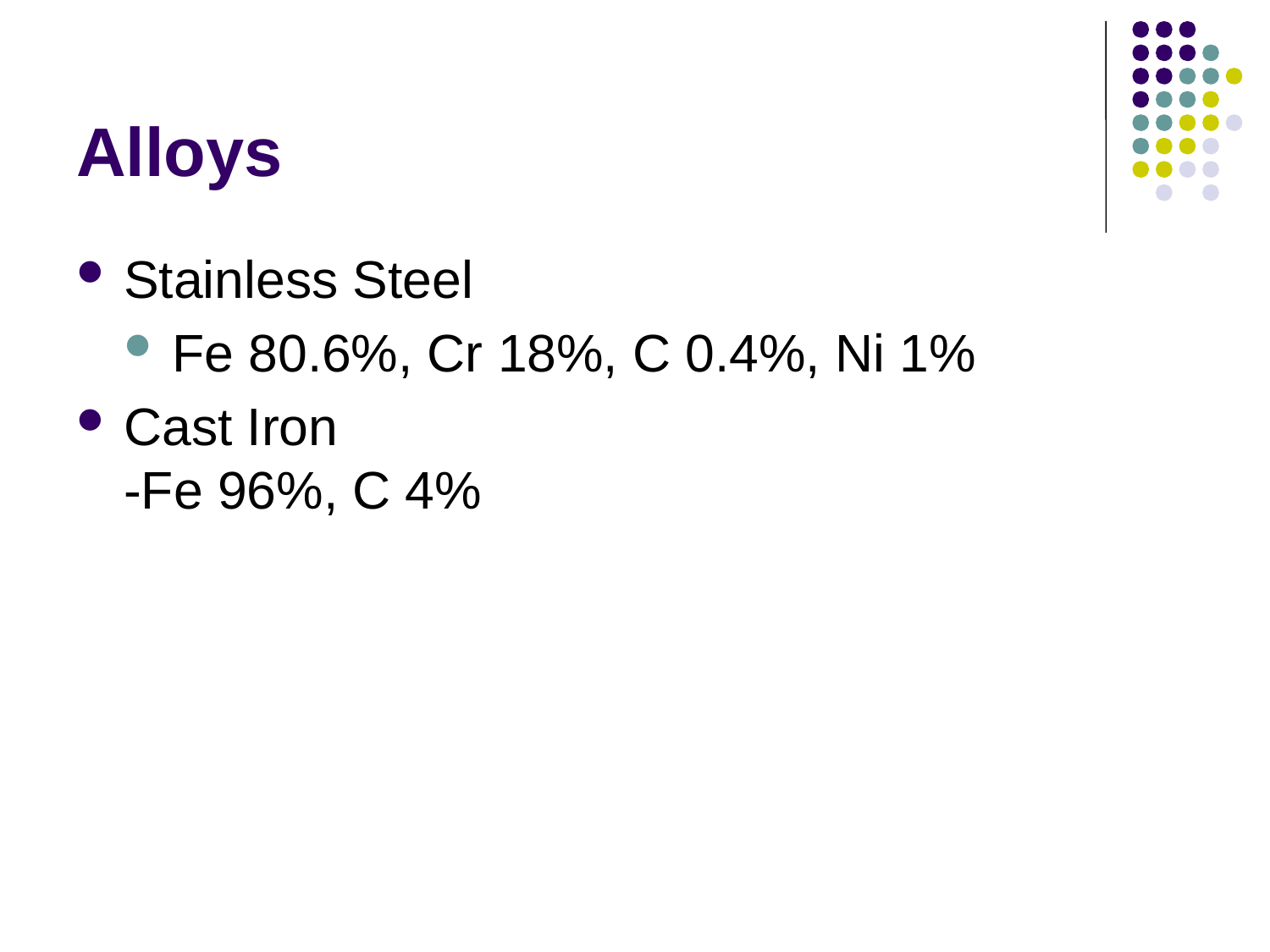

# Alloys
Stainless Steel
Fe 80.6%, Cr 18%, C 0.4%, Ni 1%
Cast Iron
-Fe 96%, C 4%